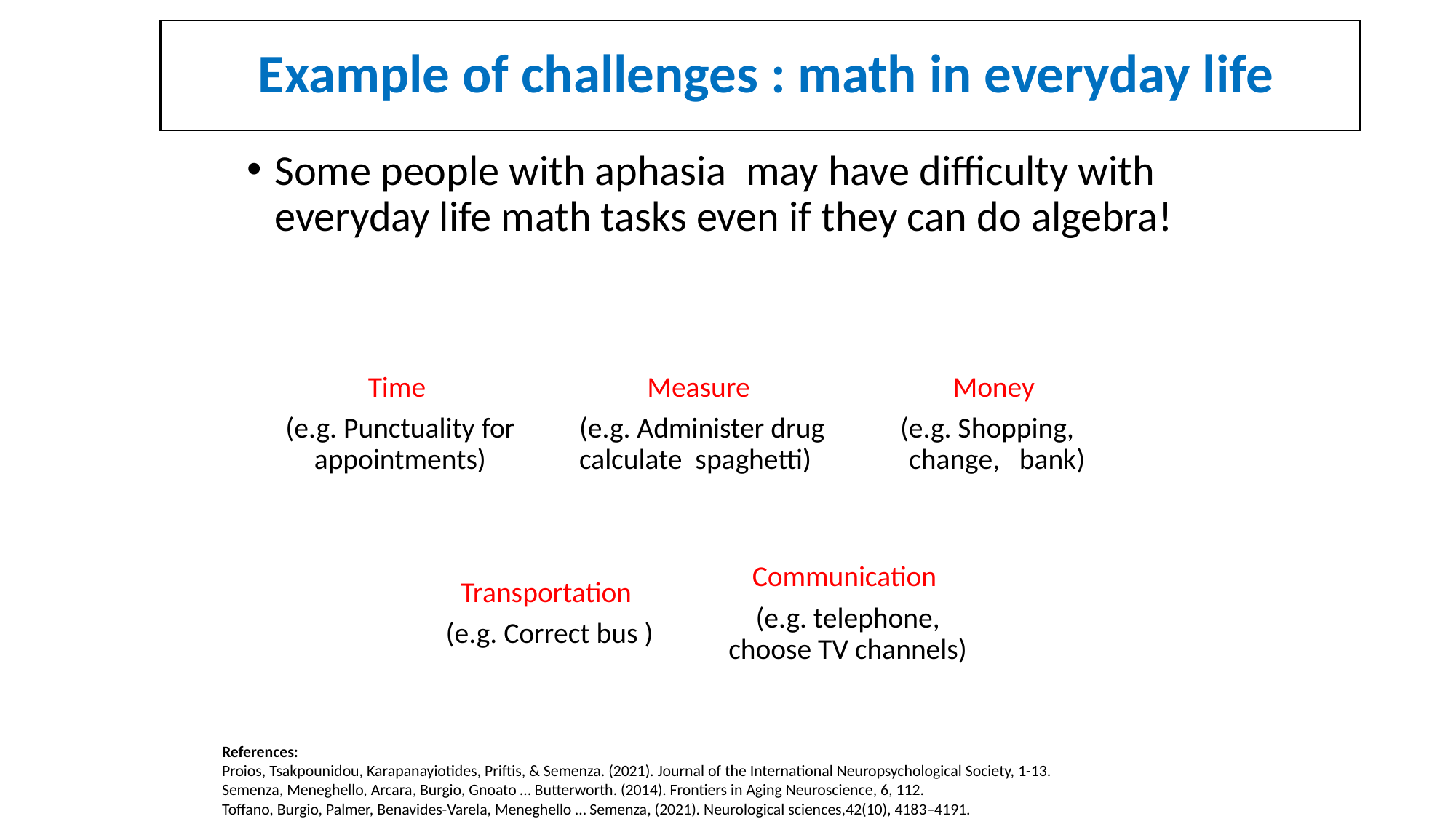

# Example of challenges : math in everyday life
Some people with aphasia  may have difficulty with everyday life math tasks even if they can do algebra!

Time
(e.g. Punctuality for appointments)
Measure
 (e.g. Administer drug calculate  spaghetti)
Money
(e.g. Shopping,    change,   bank)
Transportation
(e.g. Correct bus )
Communication
(e.g. telephone, choose TV channels)
References:
Proios, Tsakpounidou, Karapanayiotides, Priftis, & Semenza. (2021). Journal of the International Neuropsychological Society, 1-13.
Semenza, Meneghello, Arcara, Burgio, Gnoato … Butterworth. (2014). Frontiers in Aging Neuroscience, 6, 112.
Toffano, Burgio, Palmer, Benavides-Varela, Meneghello … Semenza, (2021). Neurological sciences,42(10), 4183–4191.